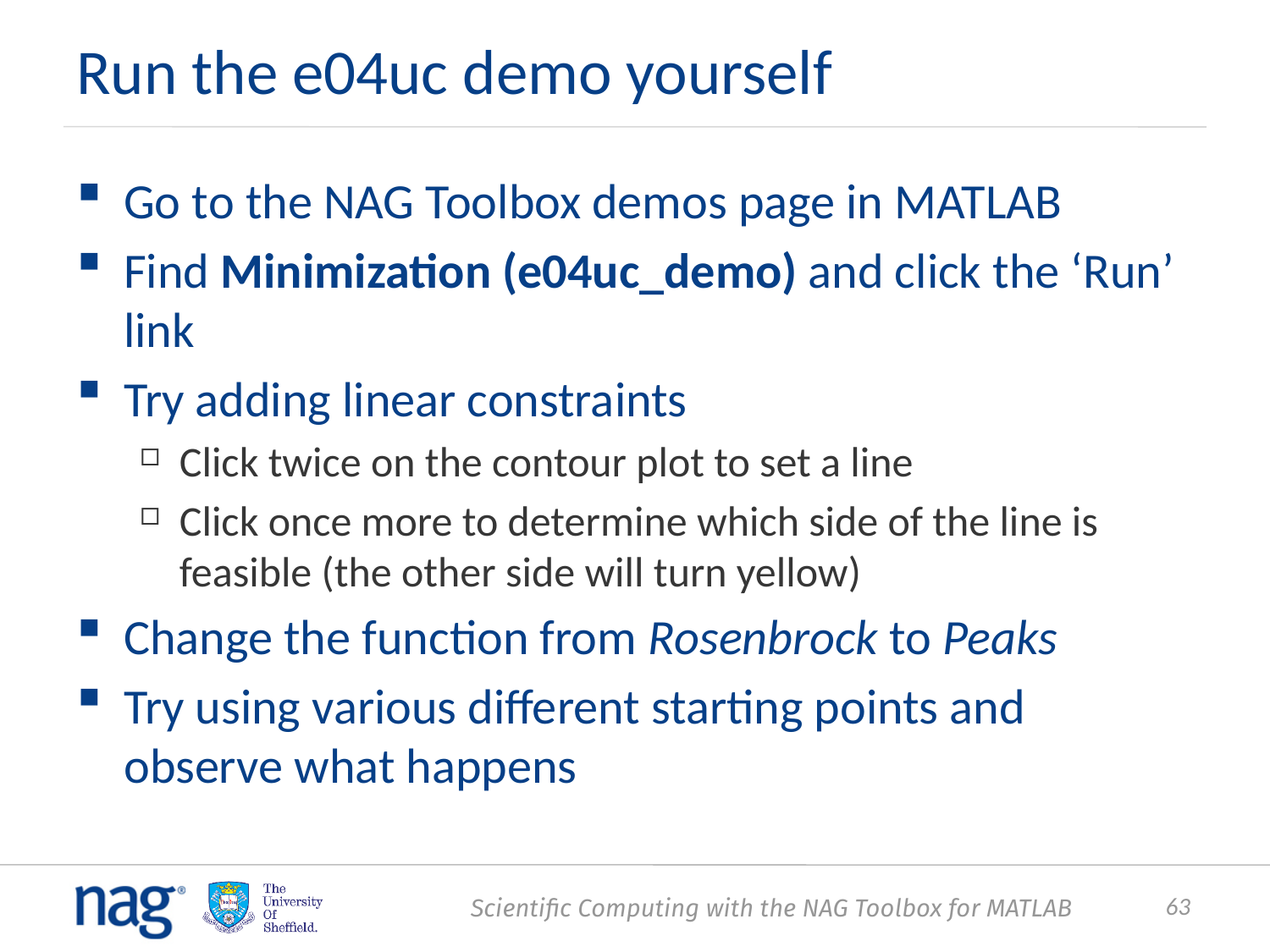

# Run the e04uc demo yourself
Go to the NAG Toolbox demos page in MATLAB
Find Minimization (e04uc_demo) and click the ‘Run’ link
Try adding linear constraints
Click twice on the contour plot to set a line
Click once more to determine which side of the line is feasible (the other side will turn yellow)
Change the function from Rosenbrock to Peaks
Try using various different starting points and observe what happens